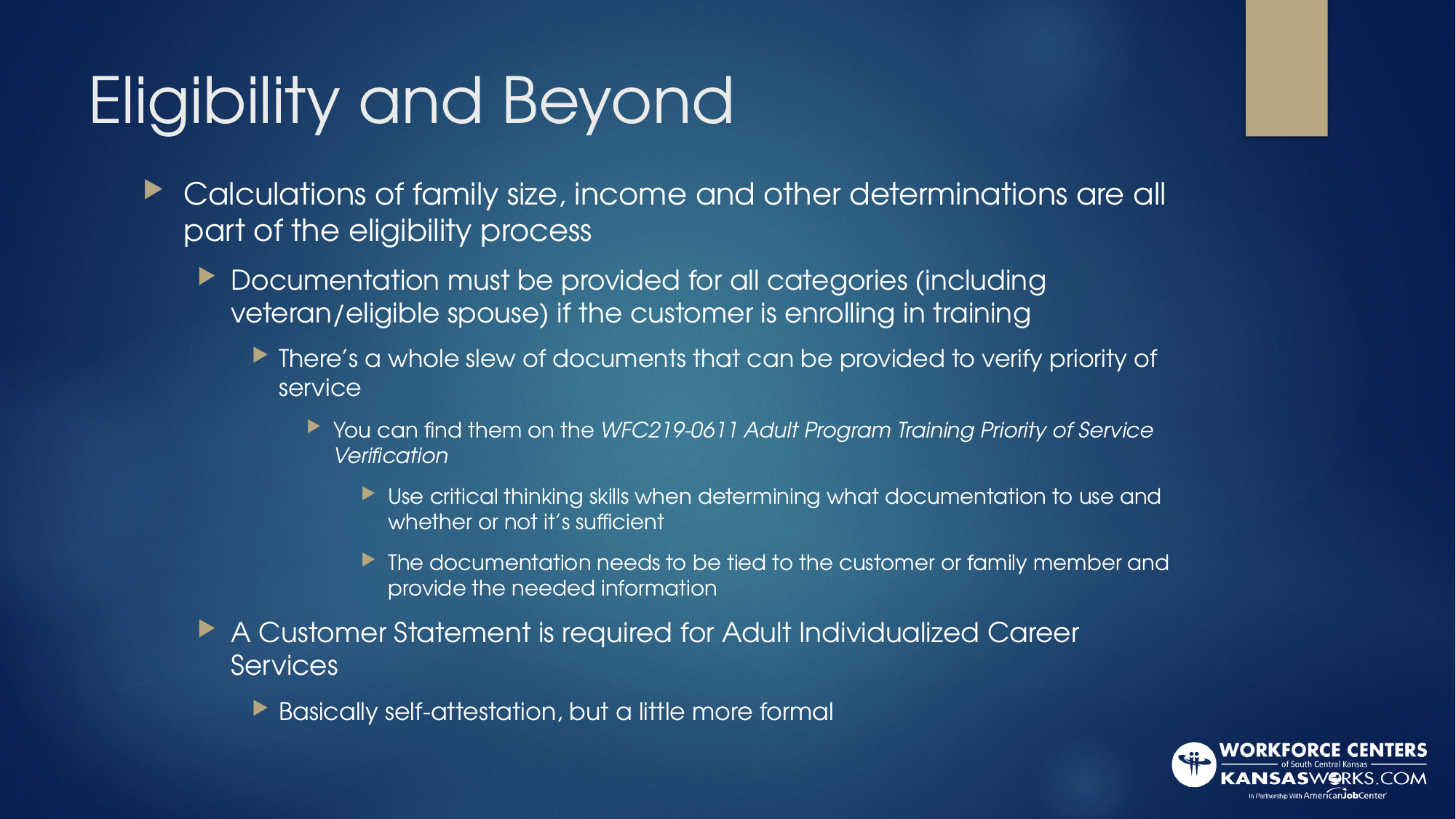

# Eligibility and Beyond
Calculations of family size, income and other determinations are all part of the eligibility process
Documentation must be provided for all categories (including veteran/eligible spouse) if the customer is enrolling in training
There’s a whole slew of documents that can be provided to verify priority of service
You can find them on the WFC219-0611 Adult Program Training Priority of Service Verification
Use critical thinking skills when determining what documentation to use and whether or not it’s sufficient
The documentation needs to be tied to the customer or family member and provide the needed information
A Customer Statement is required for Adult Individualized Career Services
Basically self-attestation, but a little more formal